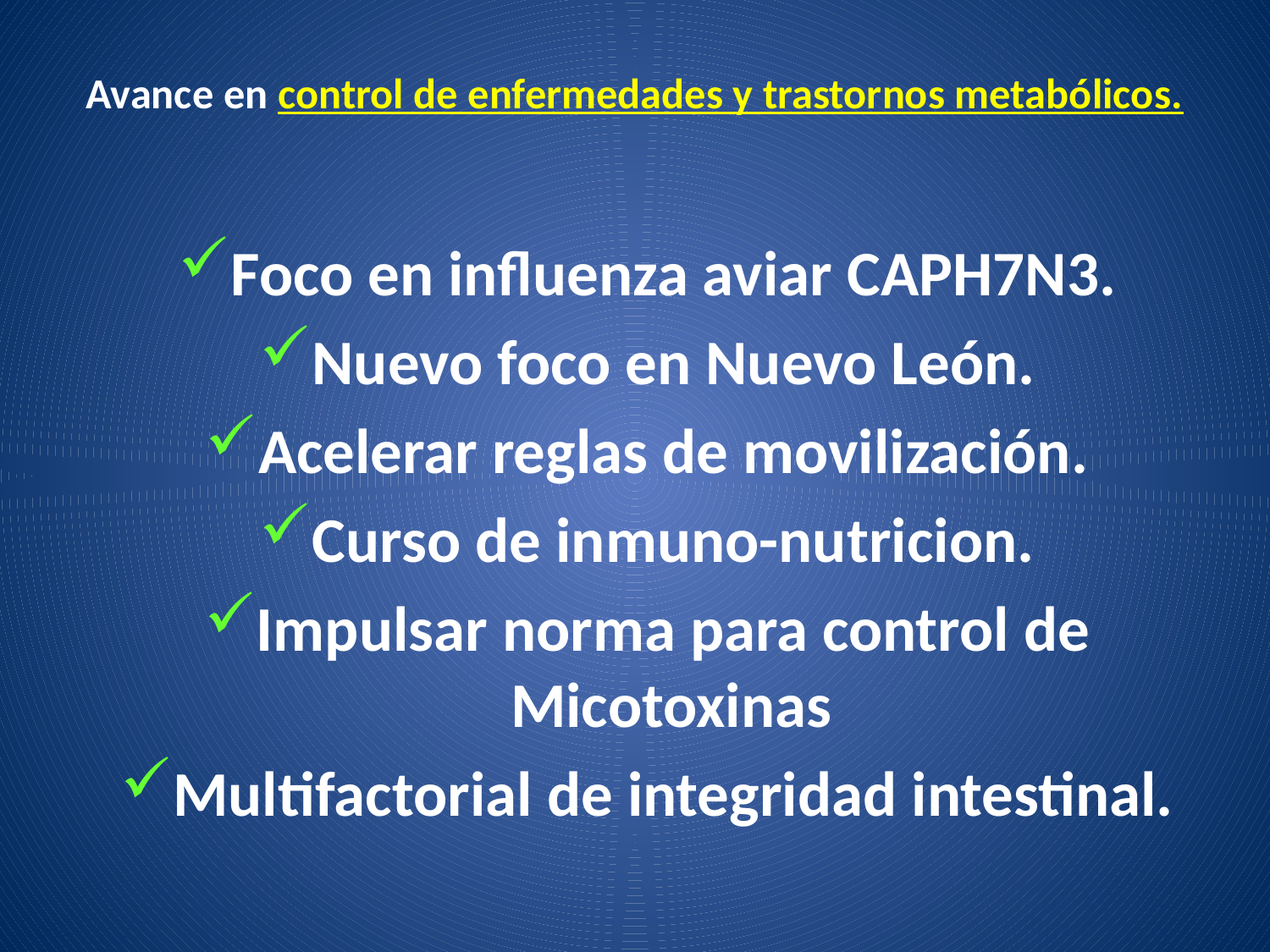

# Avance en control de enfermedades y trastornos metabólicos.
Foco en influenza aviar CAPH7N3.
Nuevo foco en Nuevo León.
Acelerar reglas de movilización.
Curso de inmuno-nutricion.
Impulsar norma para control de Micotoxinas
Multifactorial de integridad intestinal.